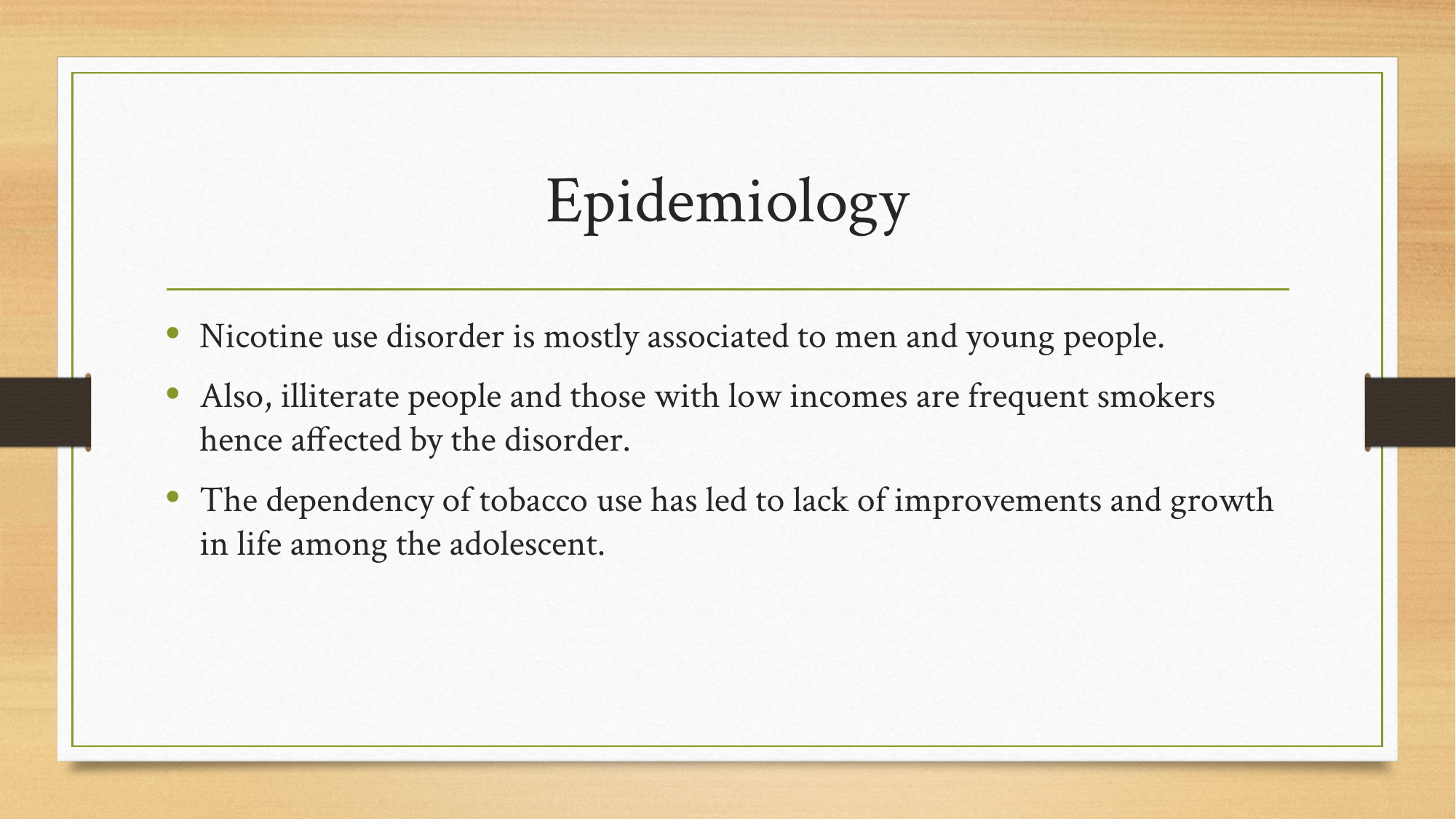

# Epidemiology
Nicotine use disorder is mostly associated to men and young people.
Also, illiterate people and those with low incomes are frequent smokers hence affected by the disorder.
The dependency of tobacco use has led to lack of improvements and growth in life among the adolescent.